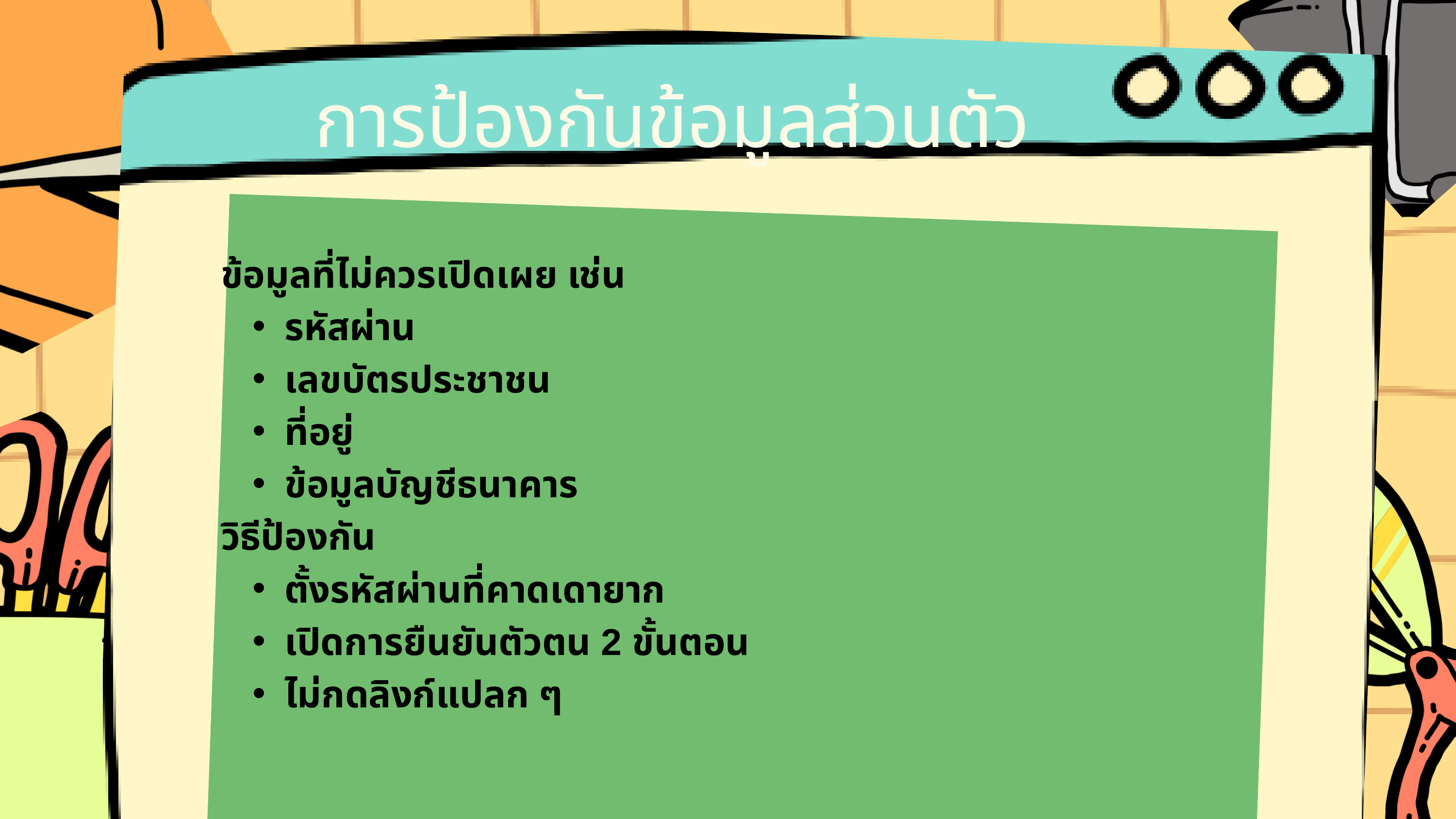

การป้องกันข้อมูลส่วนตัว

ข้อมูลที่ไม่ควรเปิดเผย เช่น
รหัสผ่าน
เลขบัตรประชาชน
ที่อยู่
ข้อมูลบัญชีธนาคาร
วิธีป้องกัน
ตั้งรหัสผ่านที่คาดเดายาก
เปิดการยืนยันตัวตน 2 ขั้นตอน
ไม่กดลิงก์แปลก ๆ